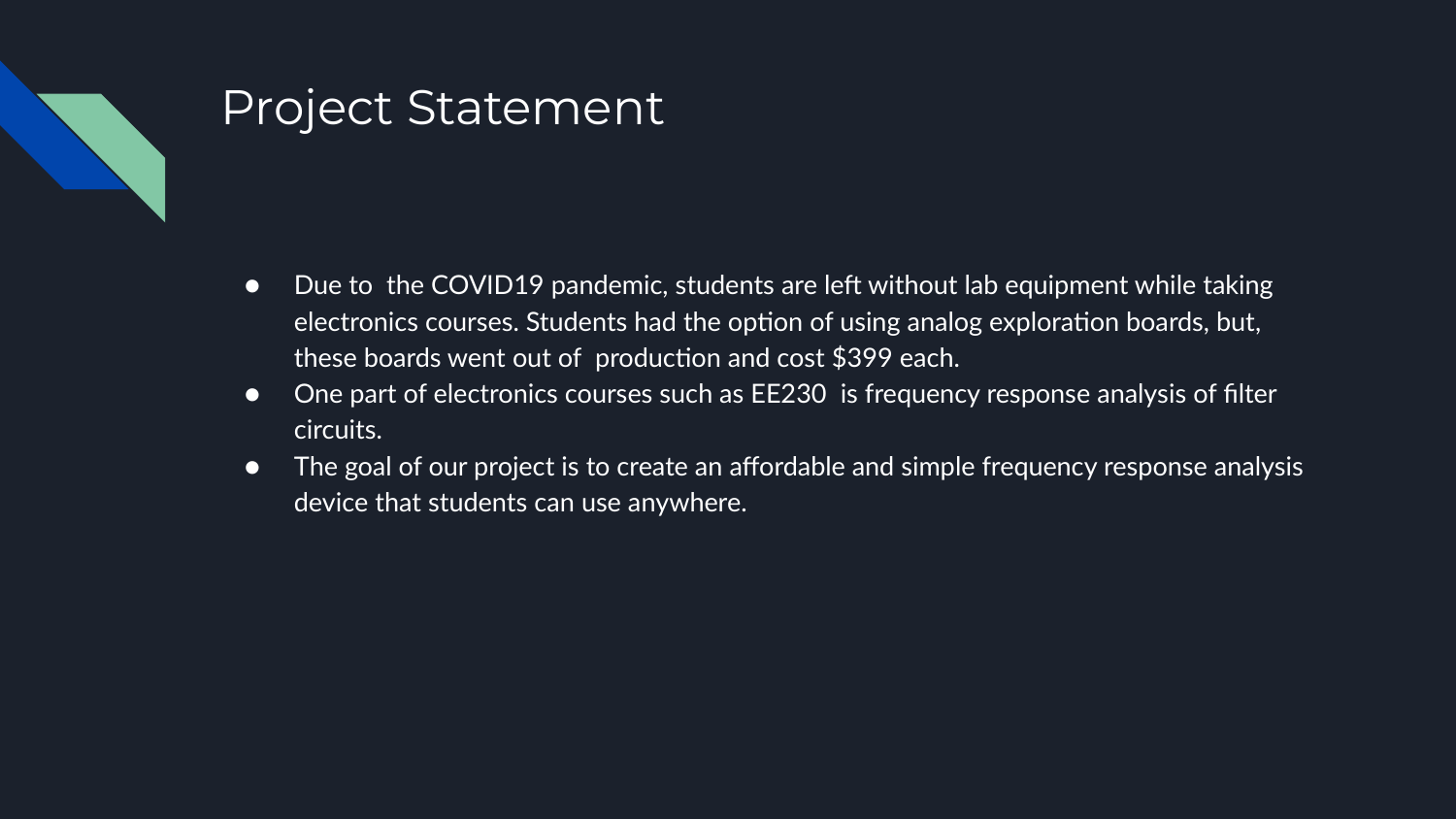

# Project Statement
Due to  the COVID19 pandemic, students are left without lab equipment while taking electronics courses. Students had the option of using analog exploration boards, but, these boards went out of  production and cost $399 each.
One part of electronics courses such as EE230  is frequency response analysis of filter circuits.
The goal of our project is to create an affordable and simple frequency response analysis device that students can use anywhere.